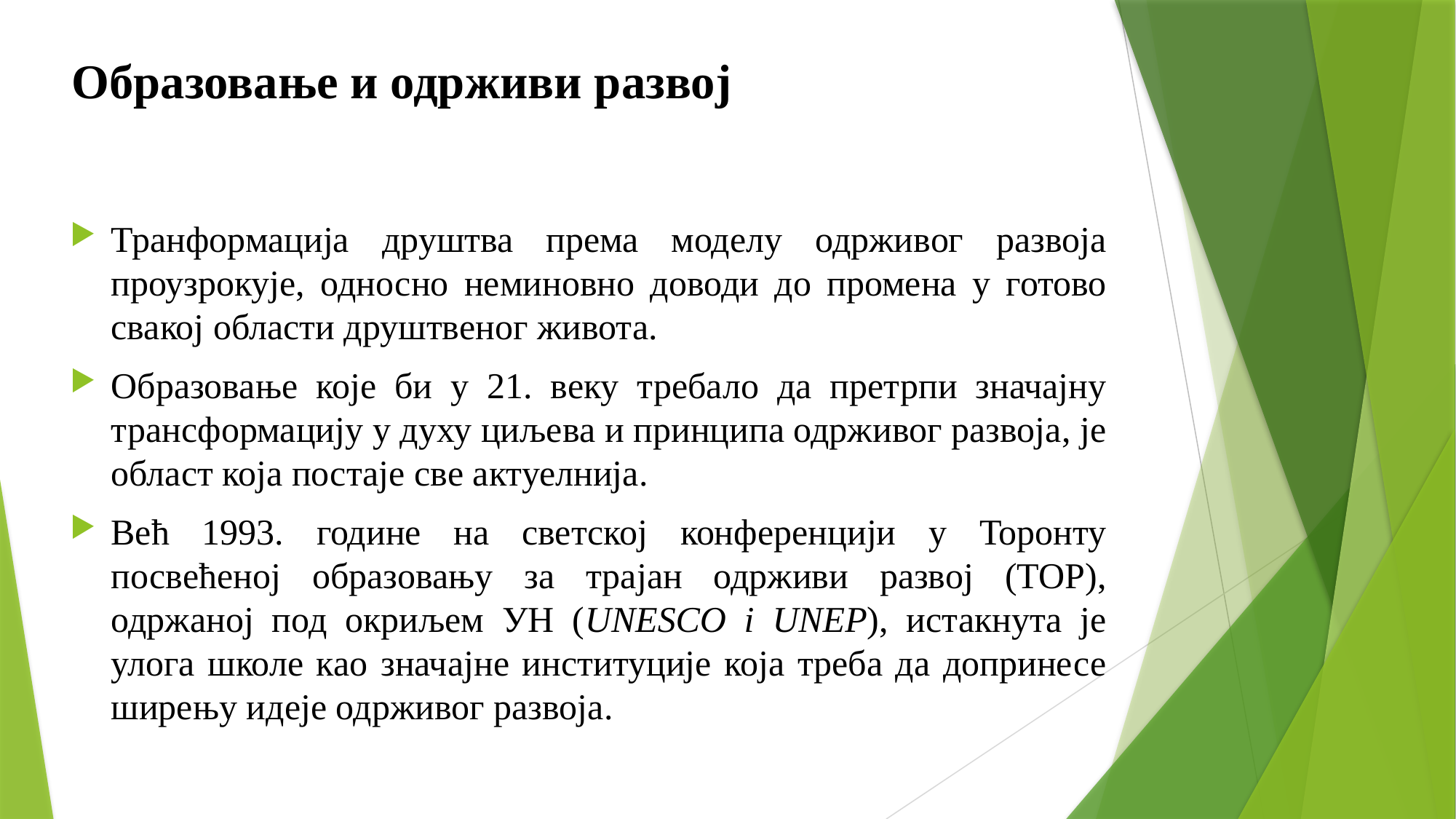

# Образовање и одрживи развој
Транформација друштва према моделу одрживог развоја проузрокује, односно неминовно доводи до промена у готово свакој области друштвеног живота.
Образовање које би у 21. веку требало да претрпи значајну трансформацију у духу циљева и принципа одрживог развоја, је област која постаје све актуелнија.
Већ 1993. године на светској конференцији у Торонту посвећеној образовању за трајан одрживи развој (ТОР), одржаној под окриљем УН (UNESCO i UNEP), истакнута је улога школе као значајне институције која треба да допринесе ширењу идеје одрживог развоја.